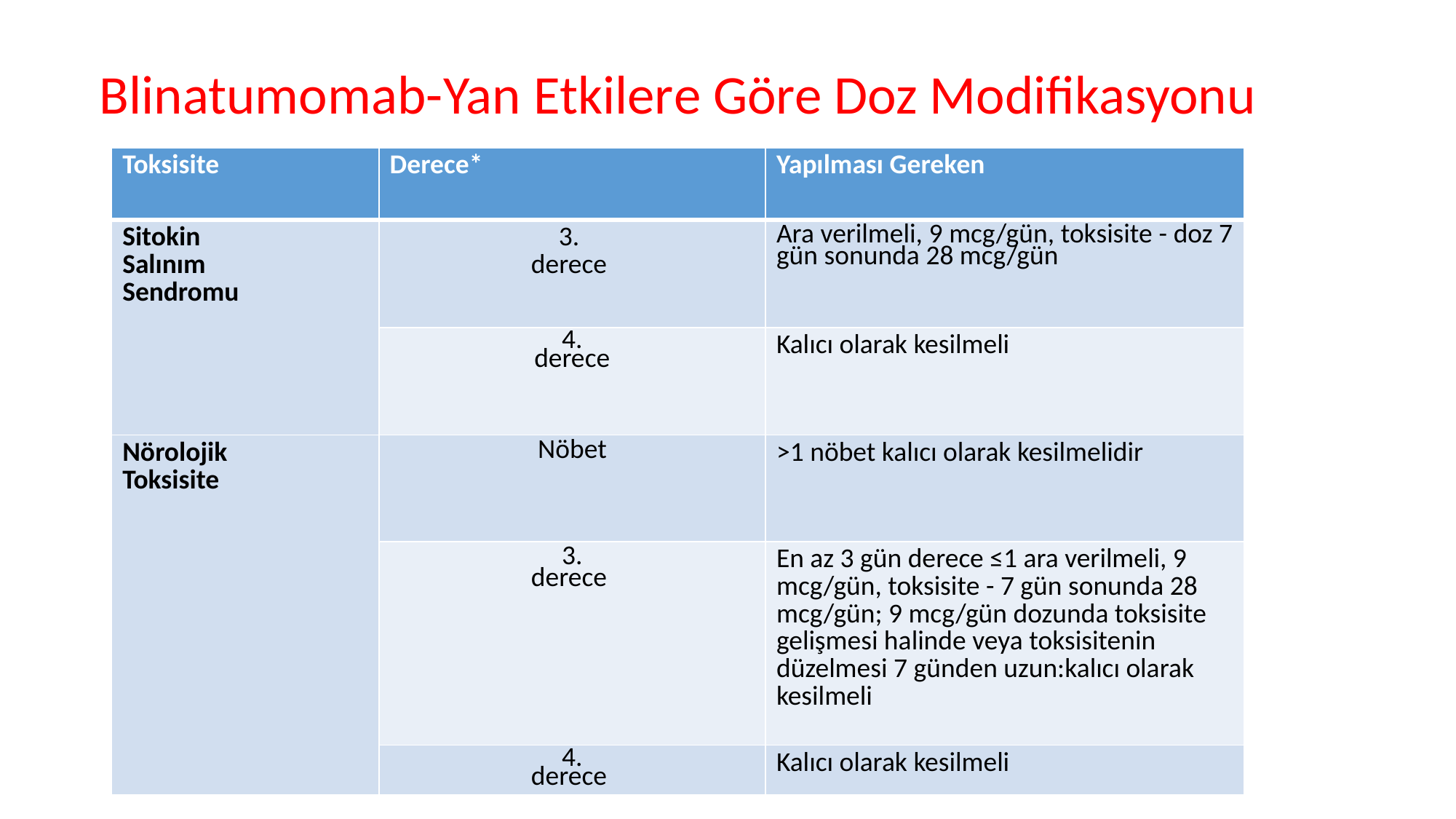

# Blinatumomab-Yan Etkilere Göre Doz Modifikasyonu
| Toksisite | Derece\* | Yapılması Gereken |
| --- | --- | --- |
| Sitokin Salınım Sendromu | 3. derece | Ara verilmeli, 9 mcg/gün, toksisite - doz 7 gün sonunda 28 mcg/gün |
|  | 4. derece | Kalıcı olarak kesilmeli |
| Nörolojik Toksisite | Nöbet | >1 nöbet kalıcı olarak kesilmelidir |
|  | 3. derece | En az 3 gün derece ≤1 ara verilmeli, 9 mcg/gün, toksisite - 7 gün sonunda 28 mcg/gün; 9 mcg/gün dozunda toksisite gelişmesi halinde veya toksisitenin düzelmesi 7 günden uzun:kalıcı olarak kesilmeli |
|  | 4. derece | Kalıcı olarak kesilmeli |